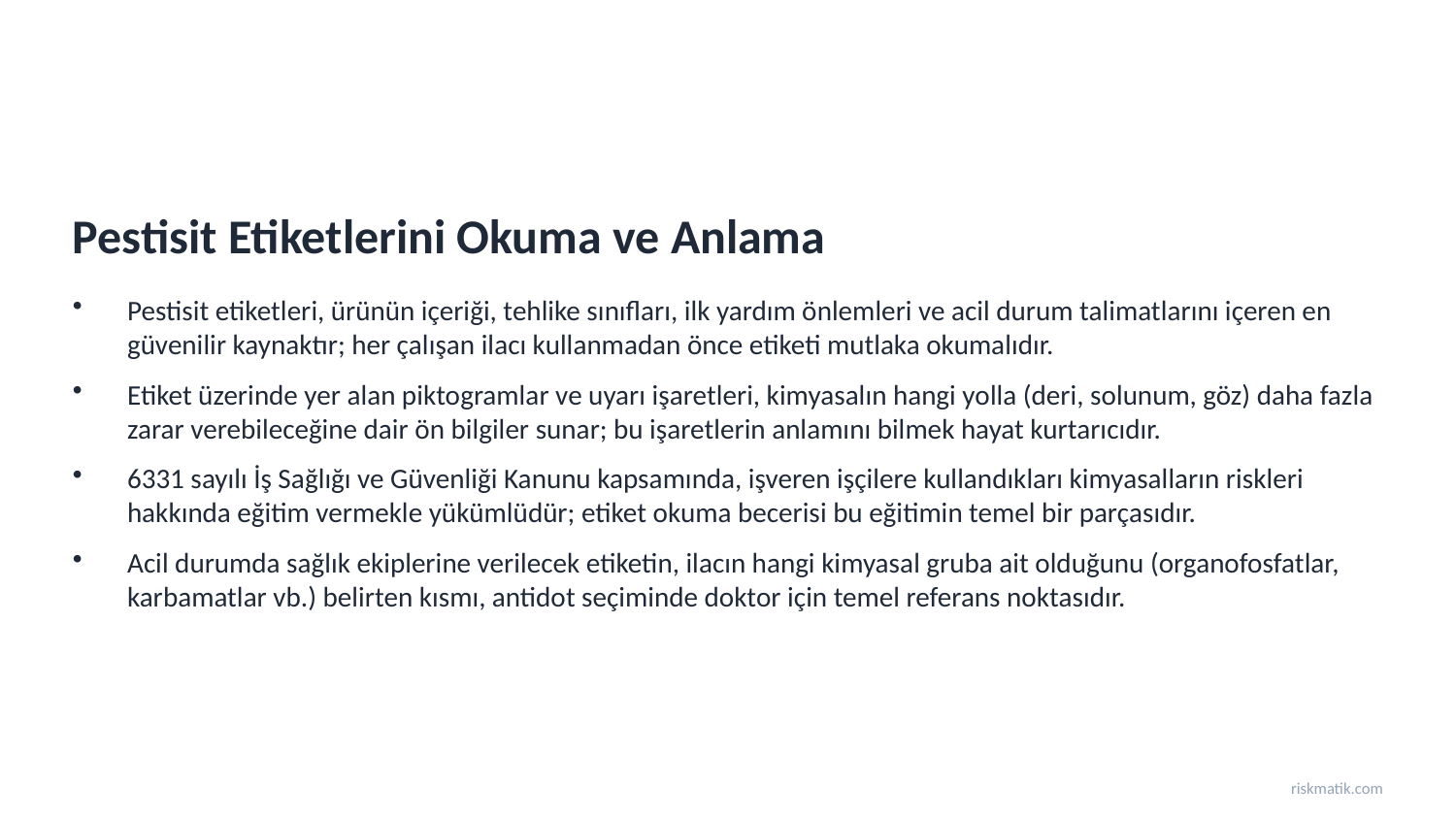

Pestisit Etiketlerini Okuma ve Anlama
Pestisit etiketleri, ürünün içeriği, tehlike sınıfları, ilk yardım önlemleri ve acil durum talimatlarını içeren en güvenilir kaynaktır; her çalışan ilacı kullanmadan önce etiketi mutlaka okumalıdır.
Etiket üzerinde yer alan piktogramlar ve uyarı işaretleri, kimyasalın hangi yolla (deri, solunum, göz) daha fazla zarar verebileceğine dair ön bilgiler sunar; bu işaretlerin anlamını bilmek hayat kurtarıcıdır.
6331 sayılı İş Sağlığı ve Güvenliği Kanunu kapsamında, işveren işçilere kullandıkları kimyasalların riskleri hakkında eğitim vermekle yükümlüdür; etiket okuma becerisi bu eğitimin temel bir parçasıdır.
Acil durumda sağlık ekiplerine verilecek etiketin, ilacın hangi kimyasal gruba ait olduğunu (organofosfatlar, karbamatlar vb.) belirten kısmı, antidot seçiminde doktor için temel referans noktasıdır.
riskmatik.com